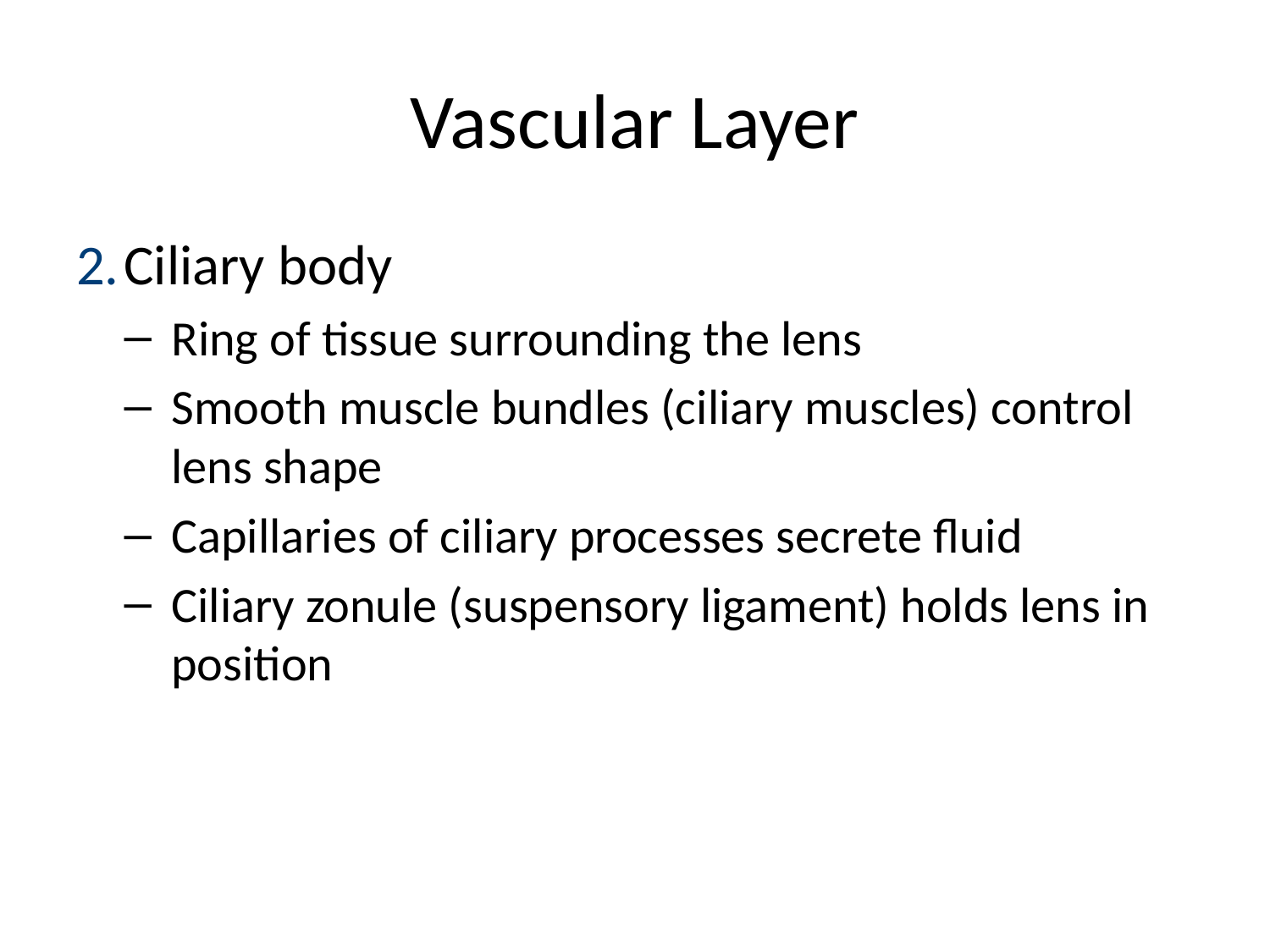

# Vascular Layer
2.	Ciliary body
Ring of tissue surrounding the lens
Smooth muscle bundles (ciliary muscles) control lens shape
Capillaries of ciliary processes secrete fluid
Ciliary zonule (suspensory ligament) holds lens in position